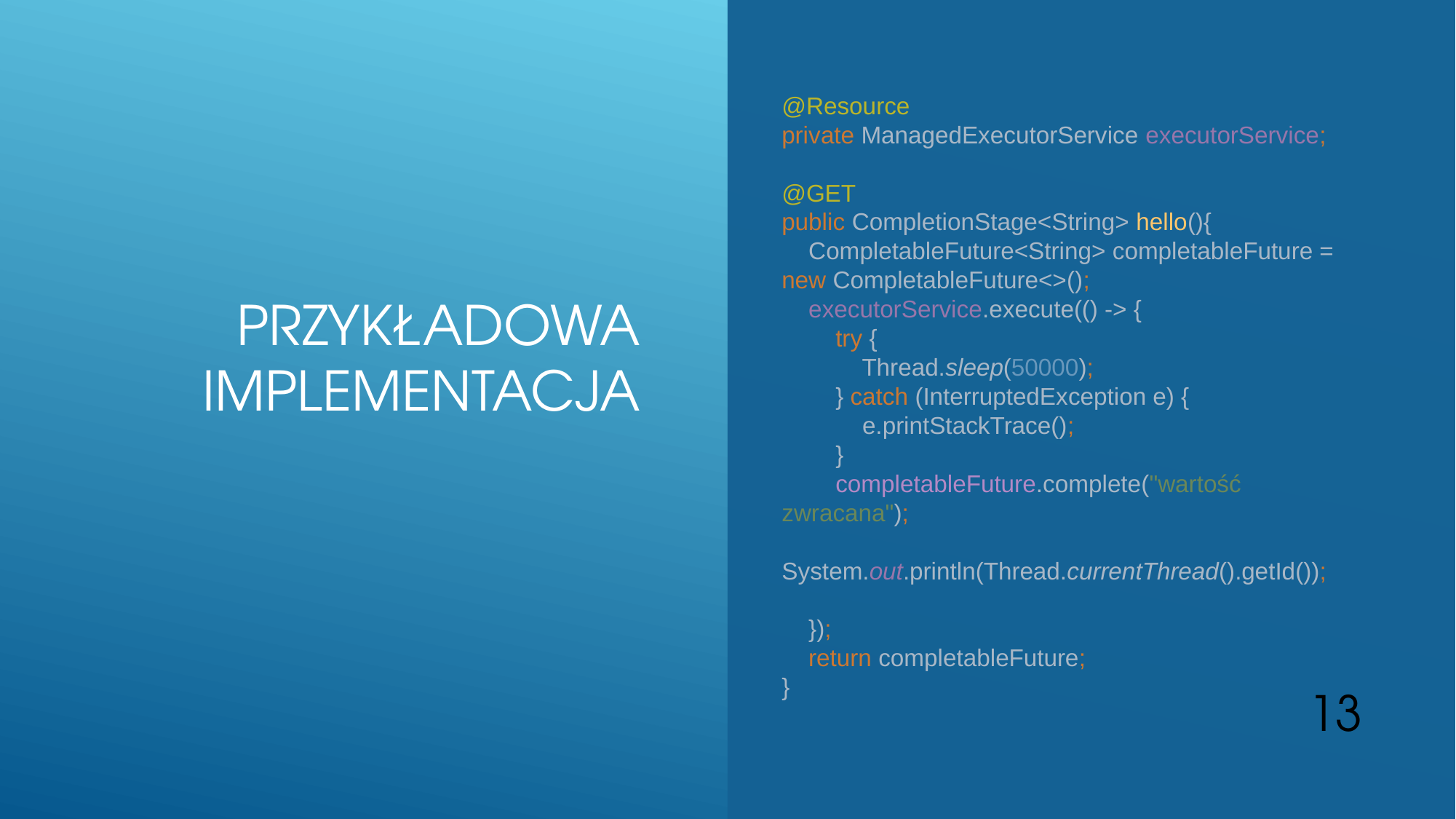

# Przykładowa Implementacja

@Resource
private ManagedExecutorService executorService;
@GET
public CompletionStage<String> hello(){
    CompletableFuture<String> completableFuture = new CompletableFuture<>();
    executorService.execute(() -> {
        try {
            Thread.sleep(50000);
        } catch (InterruptedException e) {
            e.printStackTrace();
        }
        completableFuture.complete("wartość zwracana");
        System.out.println(Thread.currentThread().getId());
    });
    return completableFuture;
}

13